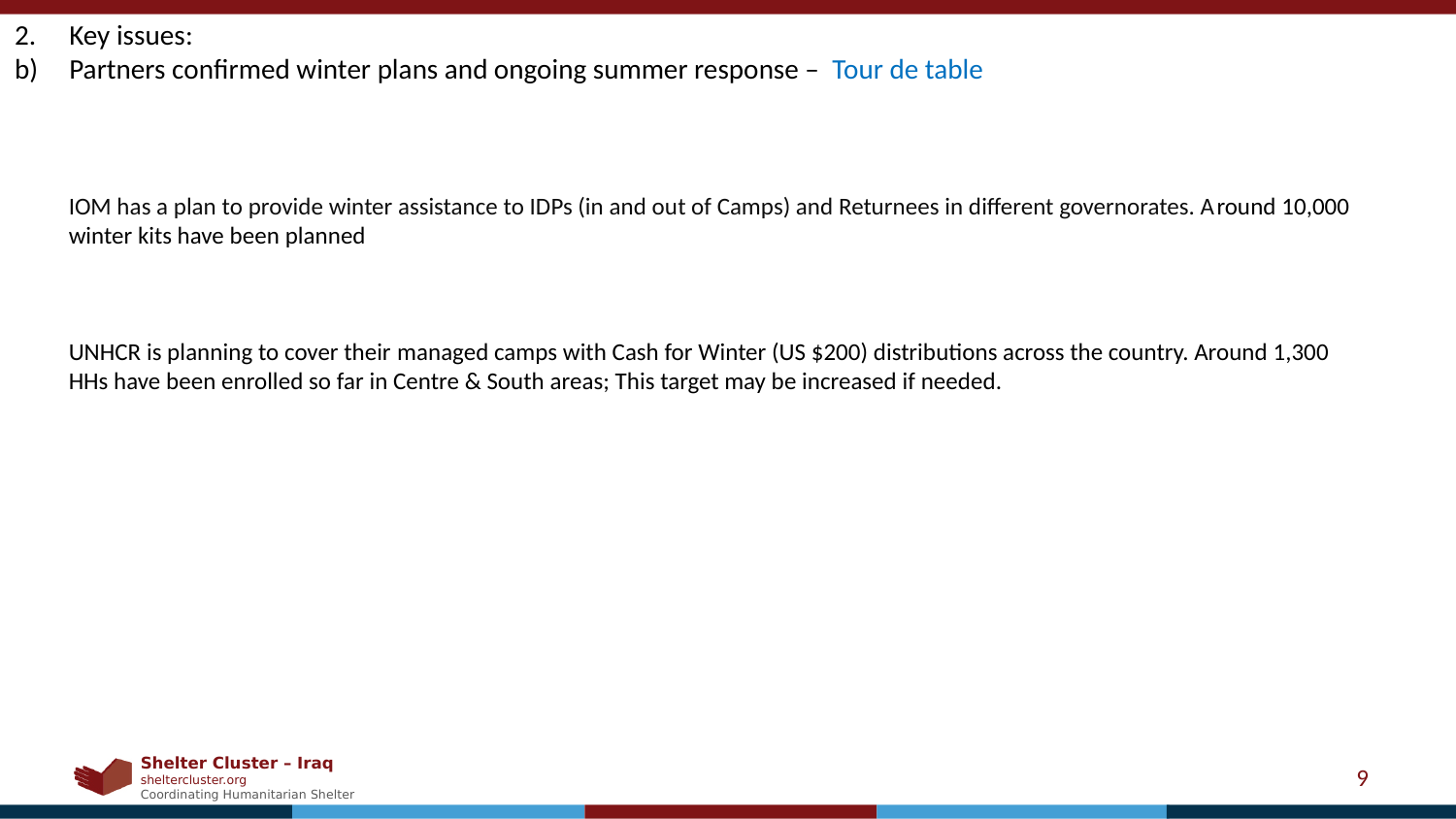

Key issues:
Partners confirmed winter plans and ongoing summer response –  Tour de table
IOM has a plan to provide winter assistance to IDPs (in and out of Camps) and Returnees in different governorates. Around 10,000 winter kits have been planned

UNHCR is planning to cover their managed camps with Cash for Winter (US $200) distributions across the country. Around 1,300 HHs have been enrolled so far in Centre & South areas; This target may be increased if needed.
9